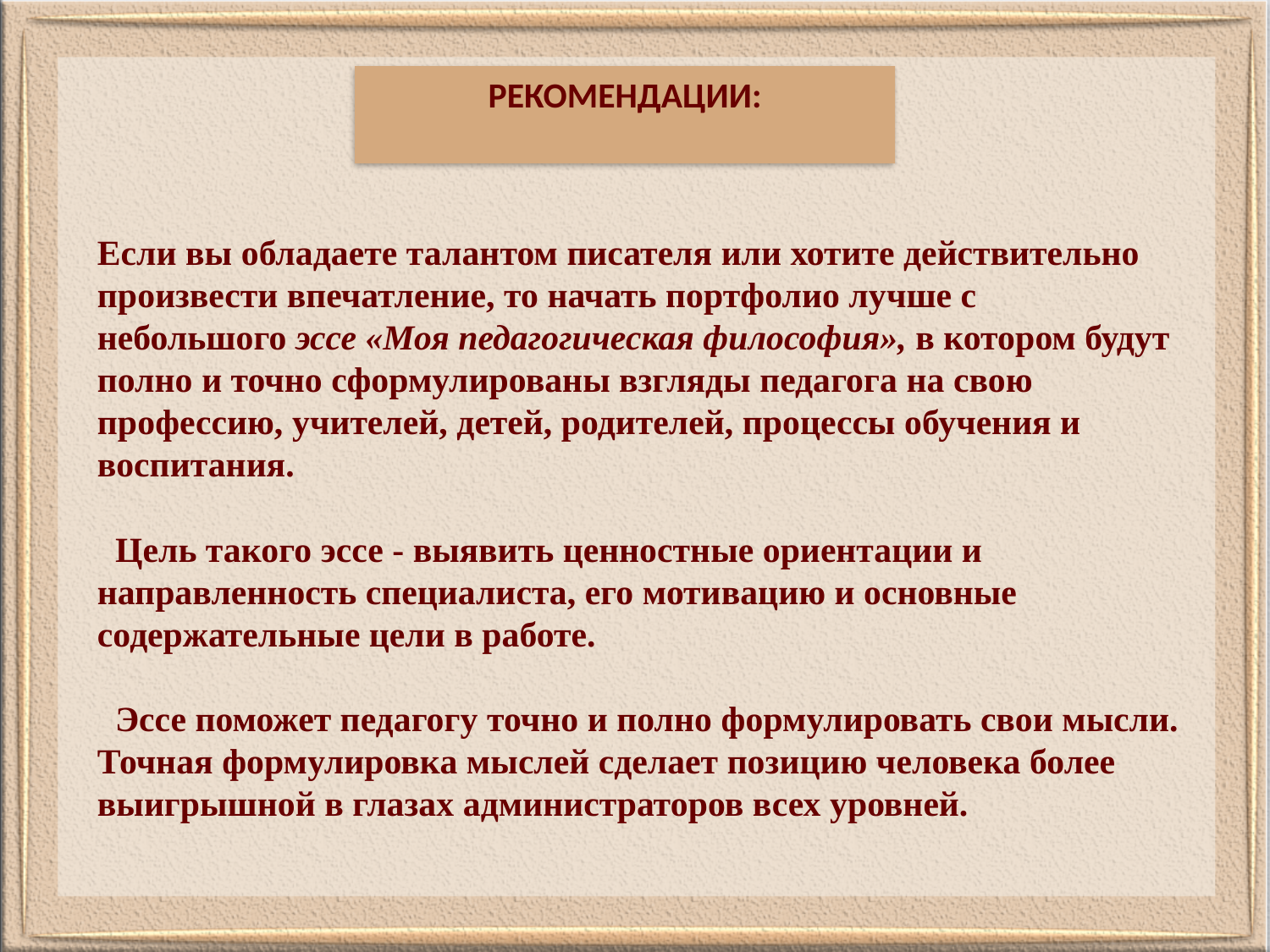

РЕКОМЕНДАЦИИ:

Если вы обладаете талантом писателя или хотите действительно произвести впечатление, то начать портфолио лучше с небольшого эссе «Моя педагогическая философия», в котором будут полно и точно сформулированы взгляды педагога на свою профессию, учителей, детей, родителей, процессы обучения и воспитания.

  Цель такого эссе - выявить ценностные ориентации и направленность специалиста, его мотивацию и основные содержательные цели в работе.

  Эссе поможет педагогу точно и полно формулировать свои мысли. Точная формулировка мыслей сделает позицию человека более выигрышной в глазах администраторов всех уровней.